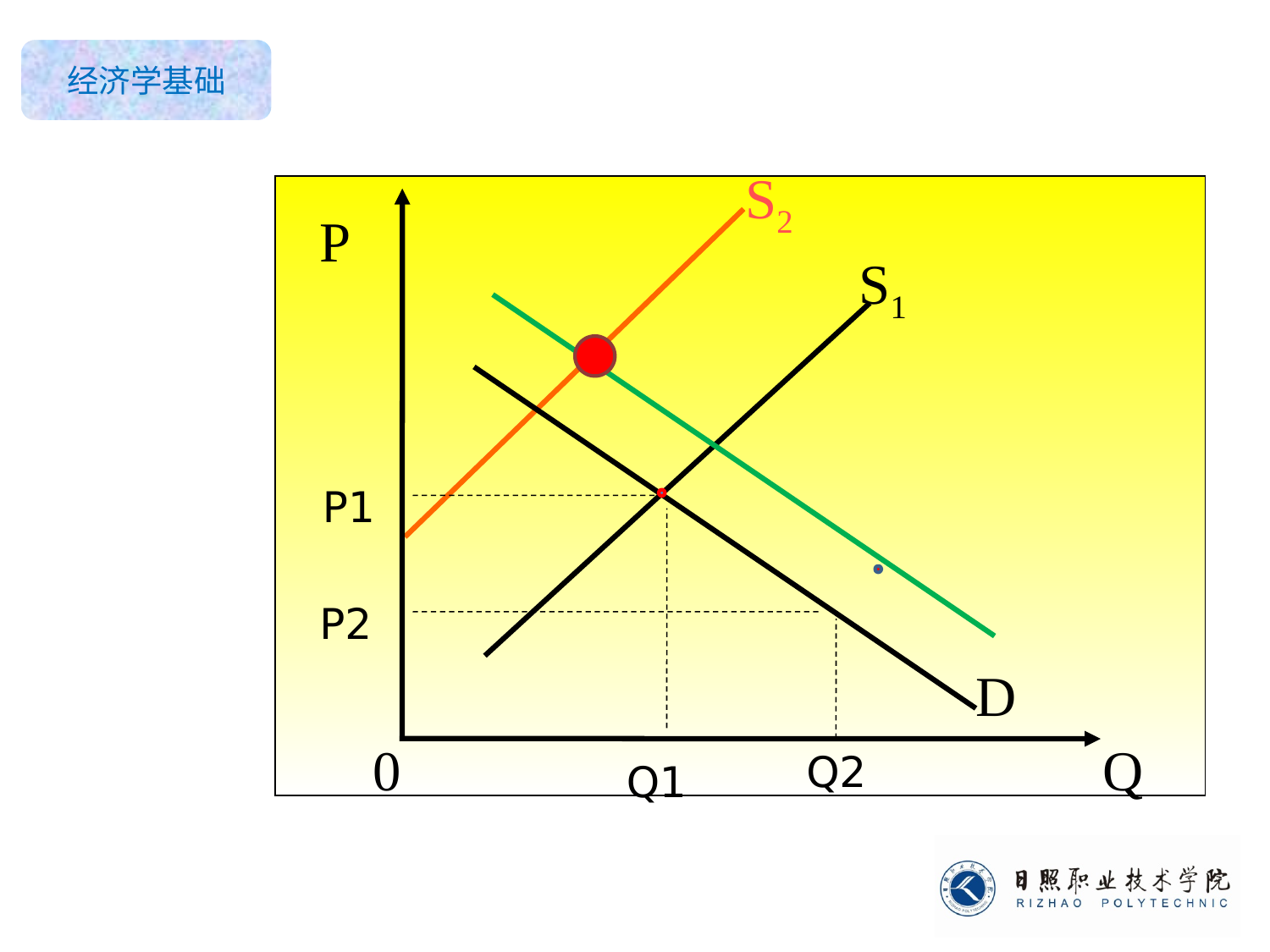

S2

      P

 P1

      0
Q

Q1
D
S1

P2

Q2